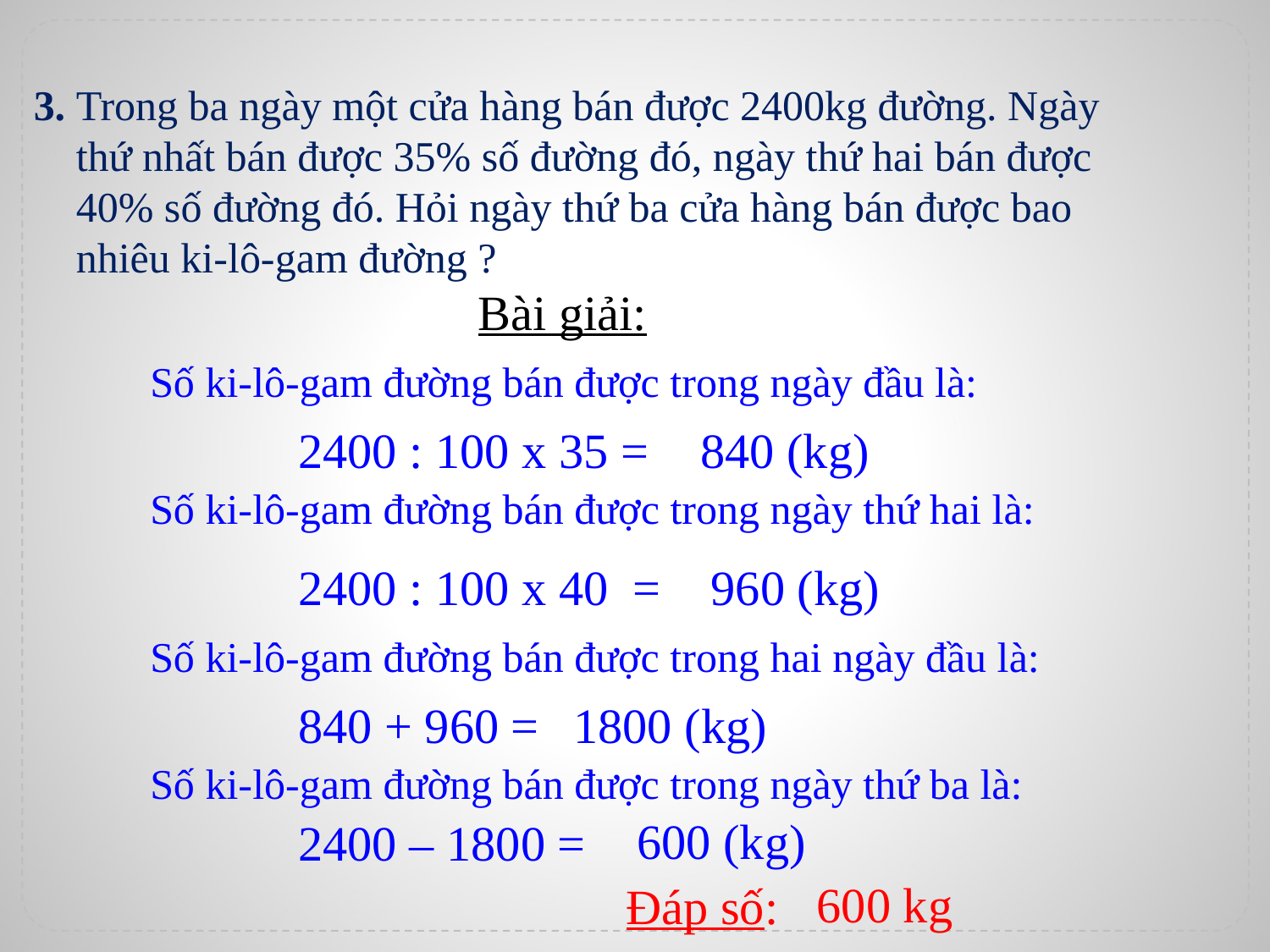

3. Trong ba ngày một cửa hàng bán được 2400kg đường. Ngày
    thứ nhất bán được 35% số đường đó, ngày thứ hai bán được
    40% số đường đó. Hỏi ngày thứ ba cửa hàng bán được bao
    nhiêu ki-lô-gam đường ?
Bài giải:
Số ki-lô-gam đường bán được trong ngày đầu là:
2400 : 100 x 35 =
840 (kg)
Số ki-lô-gam đường bán được trong ngày thứ hai là:
2400 : 100 x 40  =
960 (kg)
Số ki-lô-gam đường bán được trong hai ngày đầu là:
840 + 960 =
1800 (kg)
Số ki-lô-gam đường bán được trong ngày thứ ba là:
600 (kg)
2400 – 1800 =
600 kg
Đáp số: